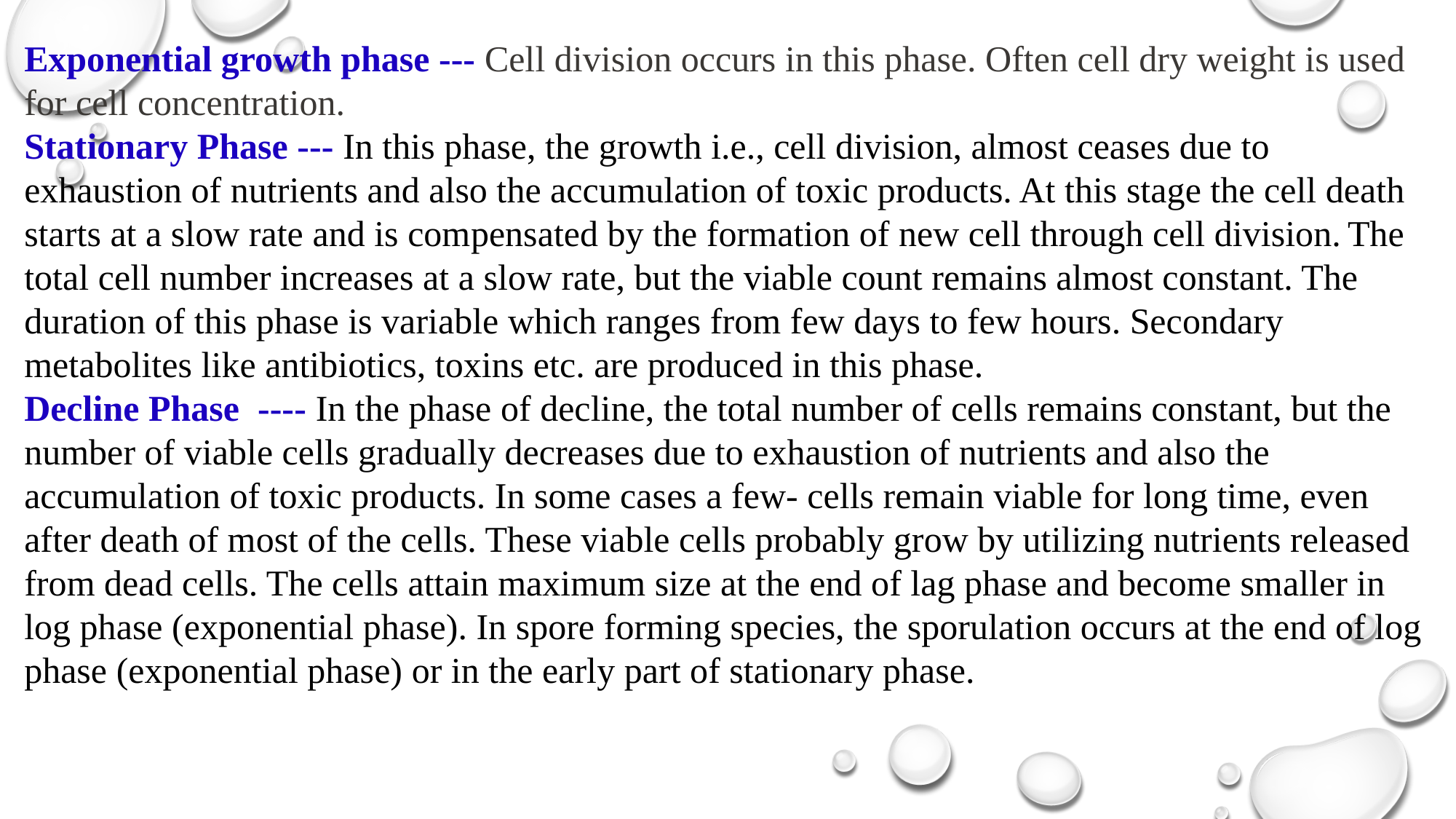

Exponential growth phase --- Cell division occurs in this phase. Often cell dry weight is used for cell concentration.
Stationary Phase --- In this phase, the growth i.e., cell division, almost ceases due to exhaustion of nutrients and also the accu­mulation of toxic products. At this stage the cell death starts at a slow rate and is com­pensated by the formation of new cell through cell division. The total cell number increases at a slow rate, but the viable count remains almost constant. The duration of this phase is variable which ranges from few days to few hours. Secondary metabolites like antibiotics, toxins etc. are produced in this phase.
Decline Phase  ---- In the phase of decline, the total number of cells remains constant, but the number of viable cells gradually decreases due to exhaustion of nutrients and also the accumulation of toxic products. In some cases a few- cells remain viable for long time, even after death of most of the cells. These viable cells probably grow by utilizing nutrients released from dead cells. The cells attain maximum size at the end of lag phase and become smaller in log phase (exponential phase). In spore forming species, the sporulation occurs at the end of log phase (exponential phase) or in the early part of sta­tionary phase.